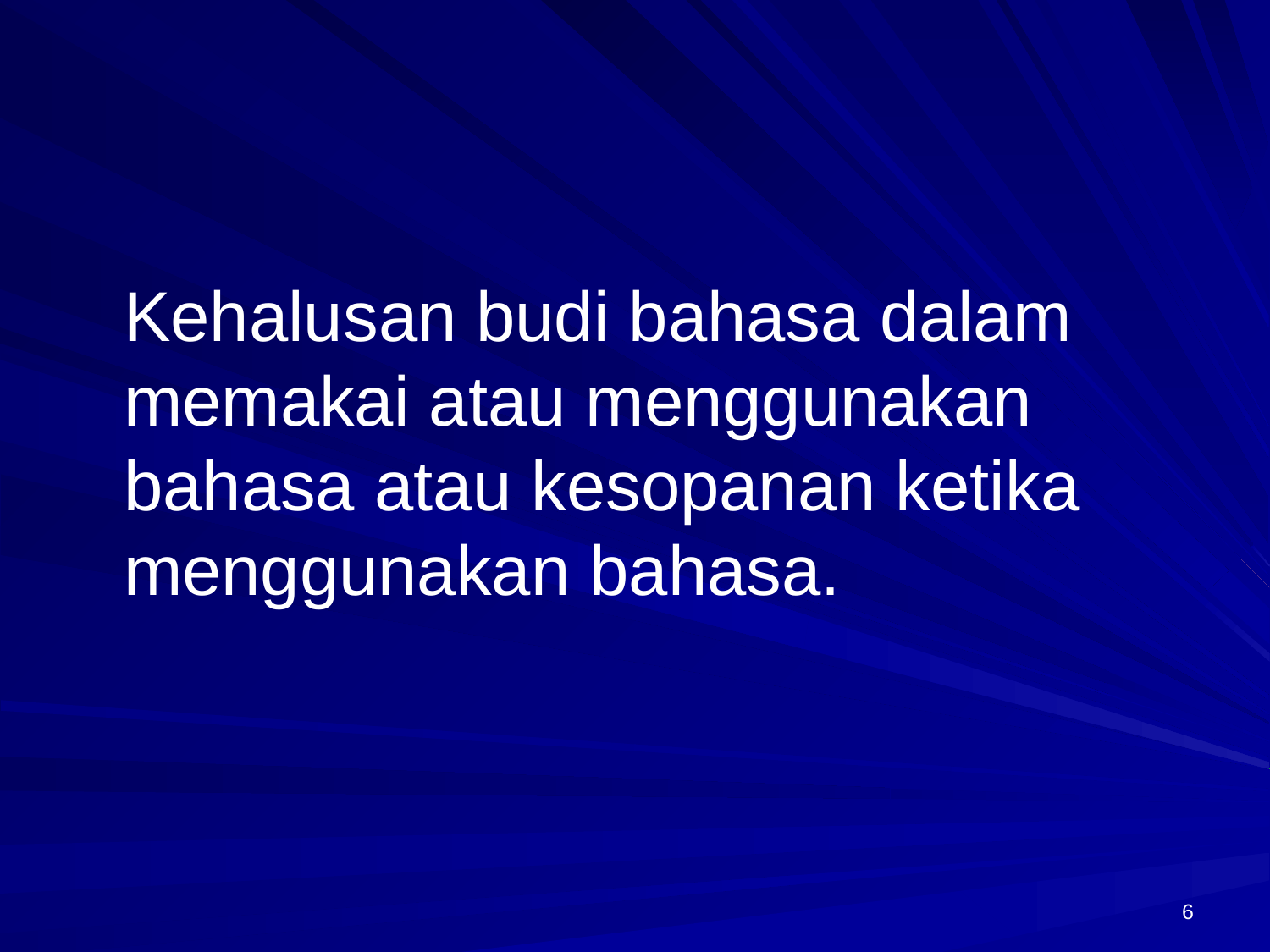

Kehalusan budi bahasa dalam memakai atau menggunakan bahasa atau kesopanan ketika menggunakan bahasa.
6